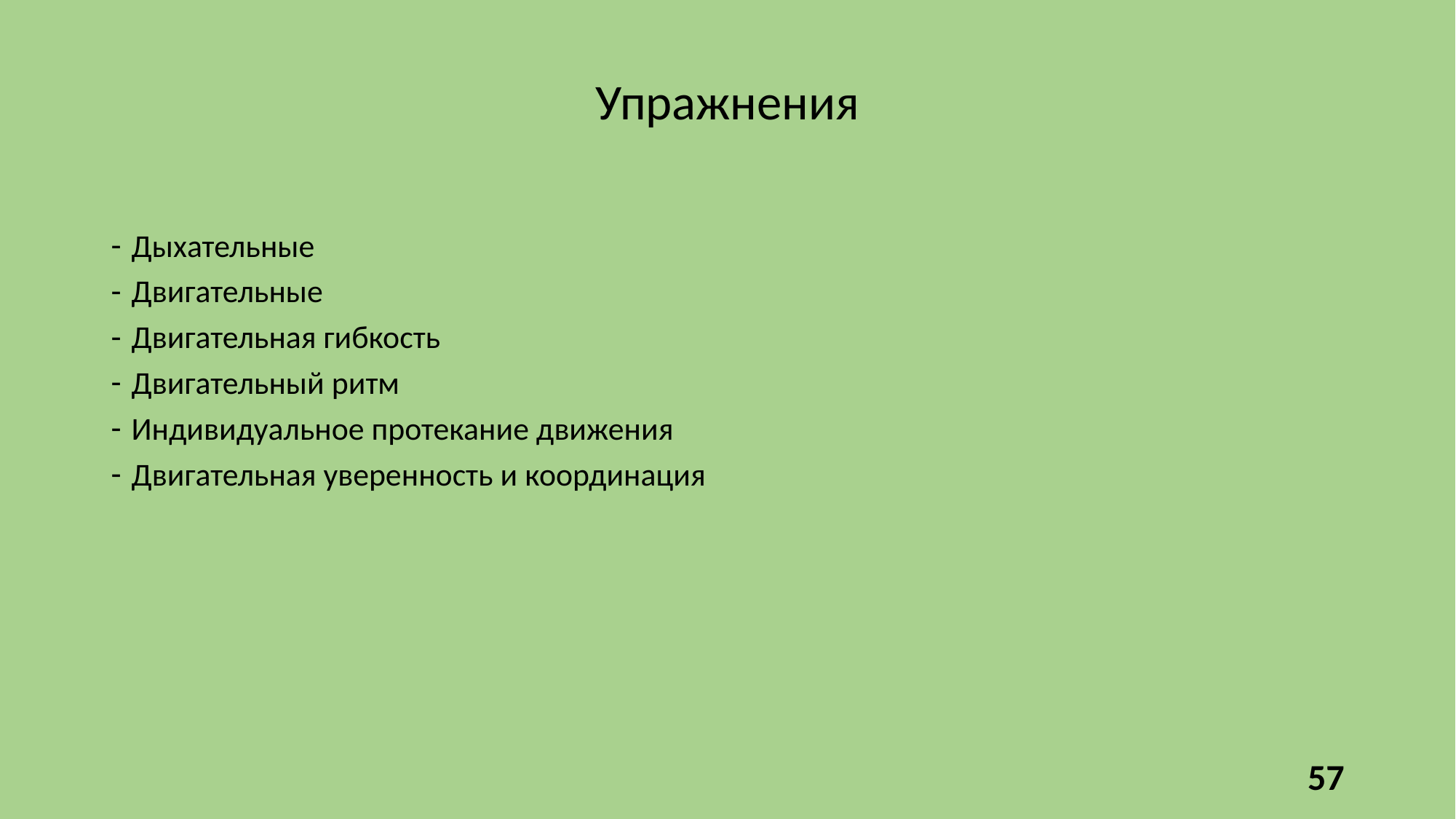

# Упражнения

Дыхательные
Двигательные
Двигательная гибкость
Двигательный ритм
Индивидуальное протекание движения
Двигательная уверенность и координация

57